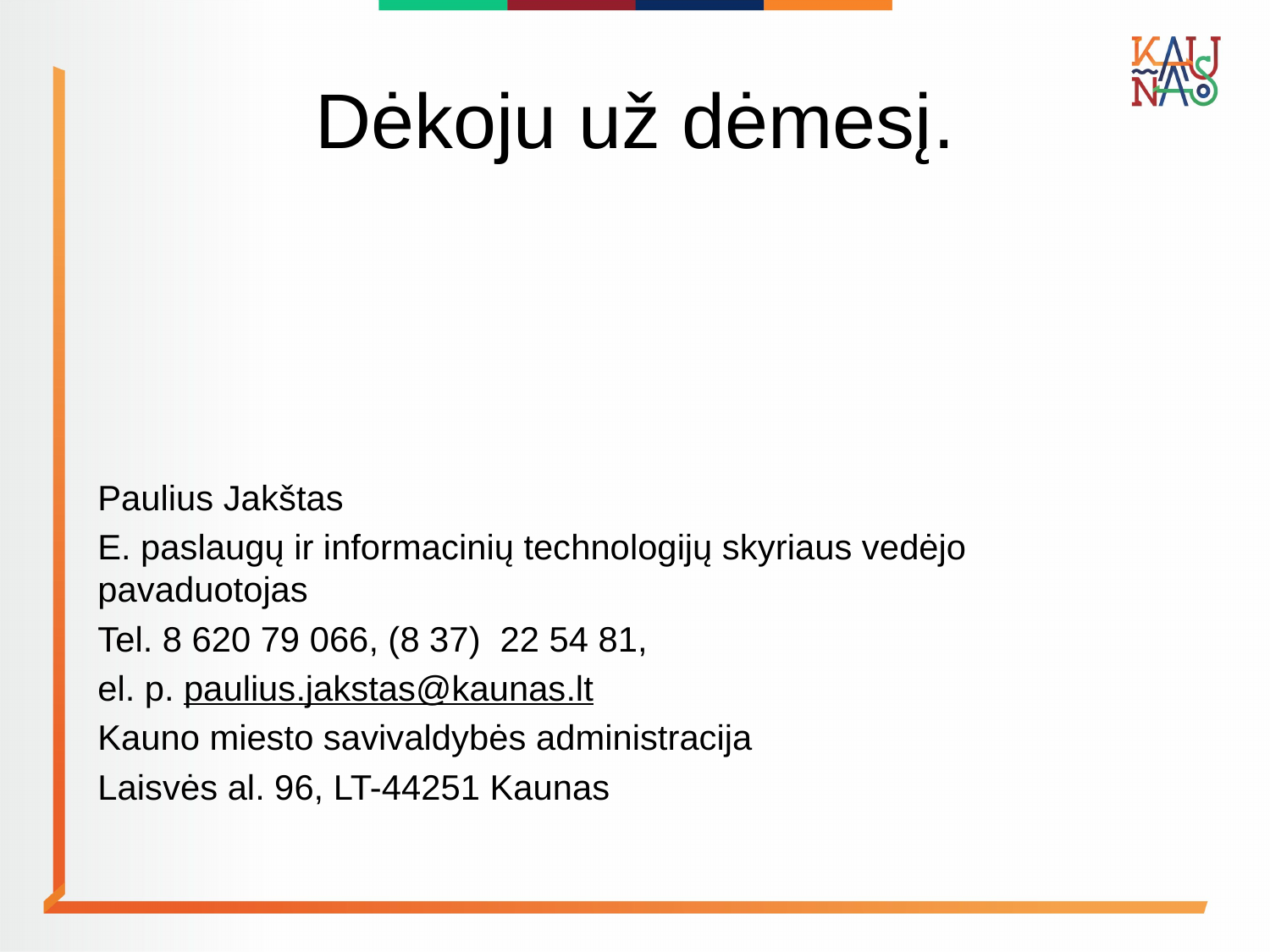

# Dėkoju už dėmesį.

Paulius Jakštas
E. paslaugų ir informacinių technologijų skyriaus vedėjo pavaduotojas
Tel. 8 620 79 066, (8 37)  22 54 81,
el. p. paulius.jakstas@kaunas.lt
Kauno miesto savivaldybės administracija
Laisvės al. 96, LT-44251 Kaunas